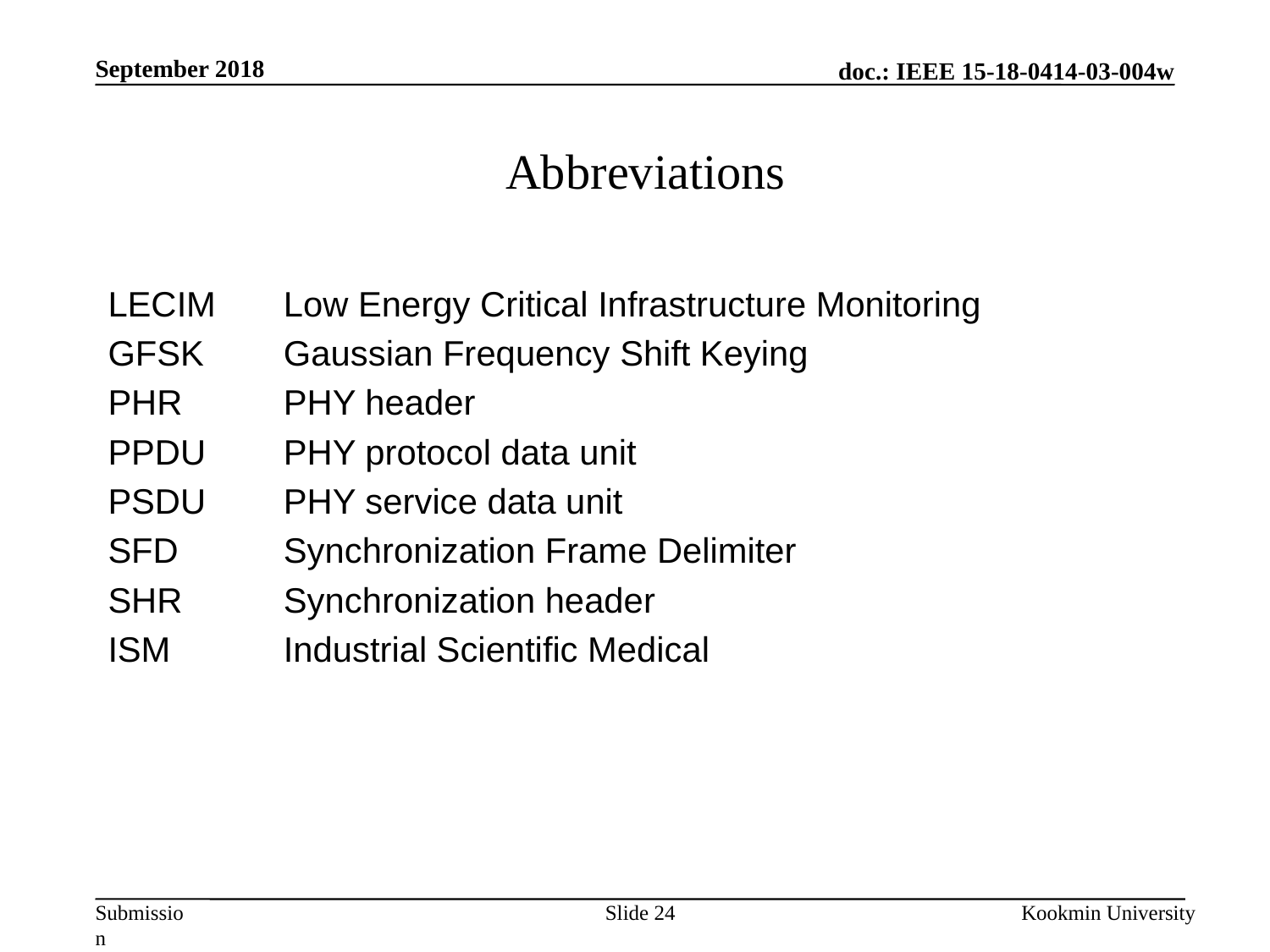

September 2018
# Abbreviations
LECIM	     Low Energy Critical Infrastructure Monitoring
GFSK	     Gaussian Frequency Shift Keying
PHR	     PHY header
PPDU	     PHY protocol data unit
PSDU	     PHY service data unit
SFD	     Synchronization Frame Delimiter
SHR	     Synchronization header
ISM 	     Industrial Scientific Medical

Slide 24
Kookmin University